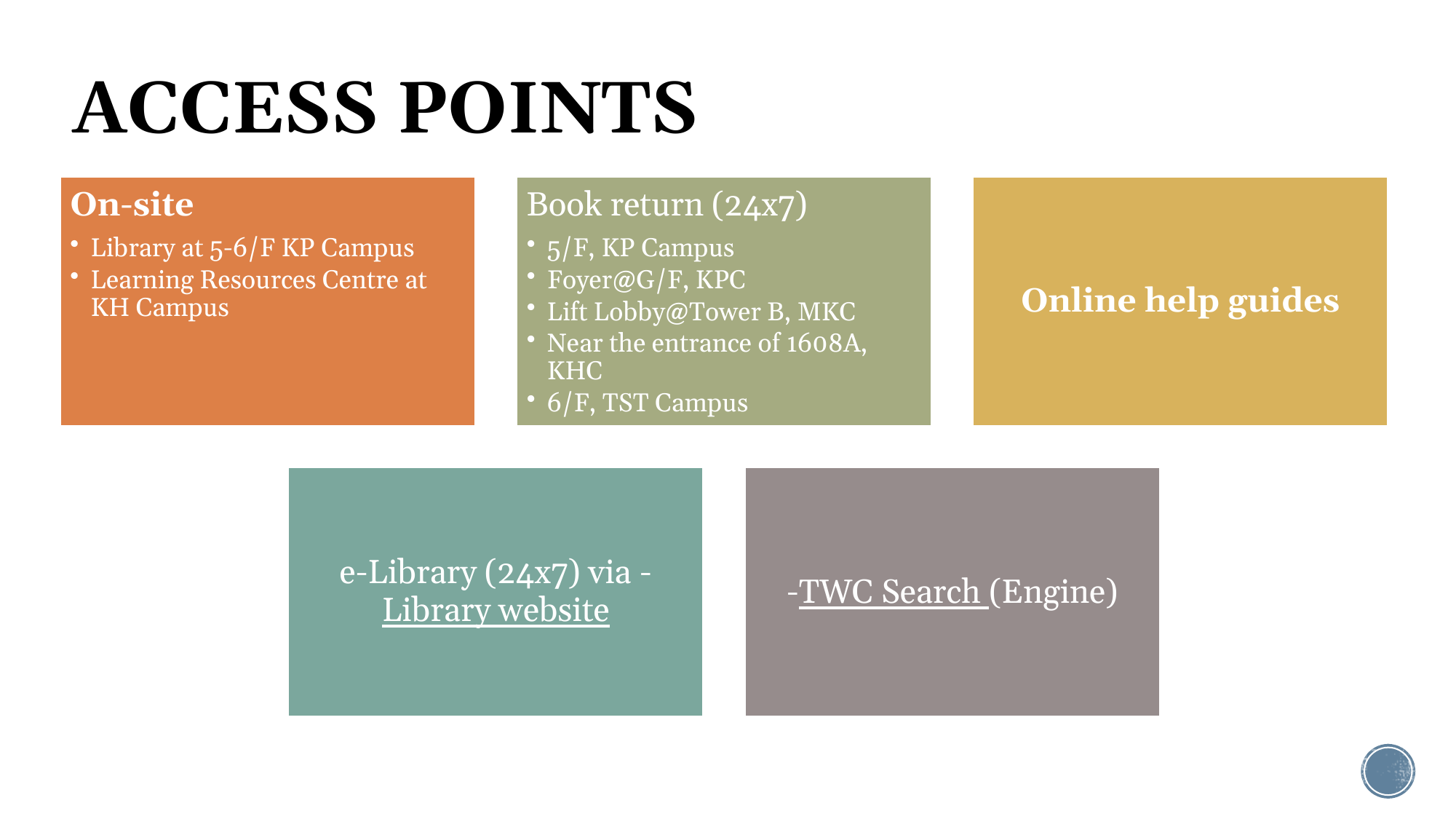

# ACCESS POINTS
On-site
Library at 5-6/F KP Campus
Learning Resources Centre at KH Campus
Book return (24x7)
5/F, KP Campus
Foyer@G/F, KPC
Lift Lobby@Tower B, MKC
Near the entrance of 1608A, KHC
6/F, TST Campus
Online help guides
e-Library (24x7) via -Library website
-TWC Search (Engine)